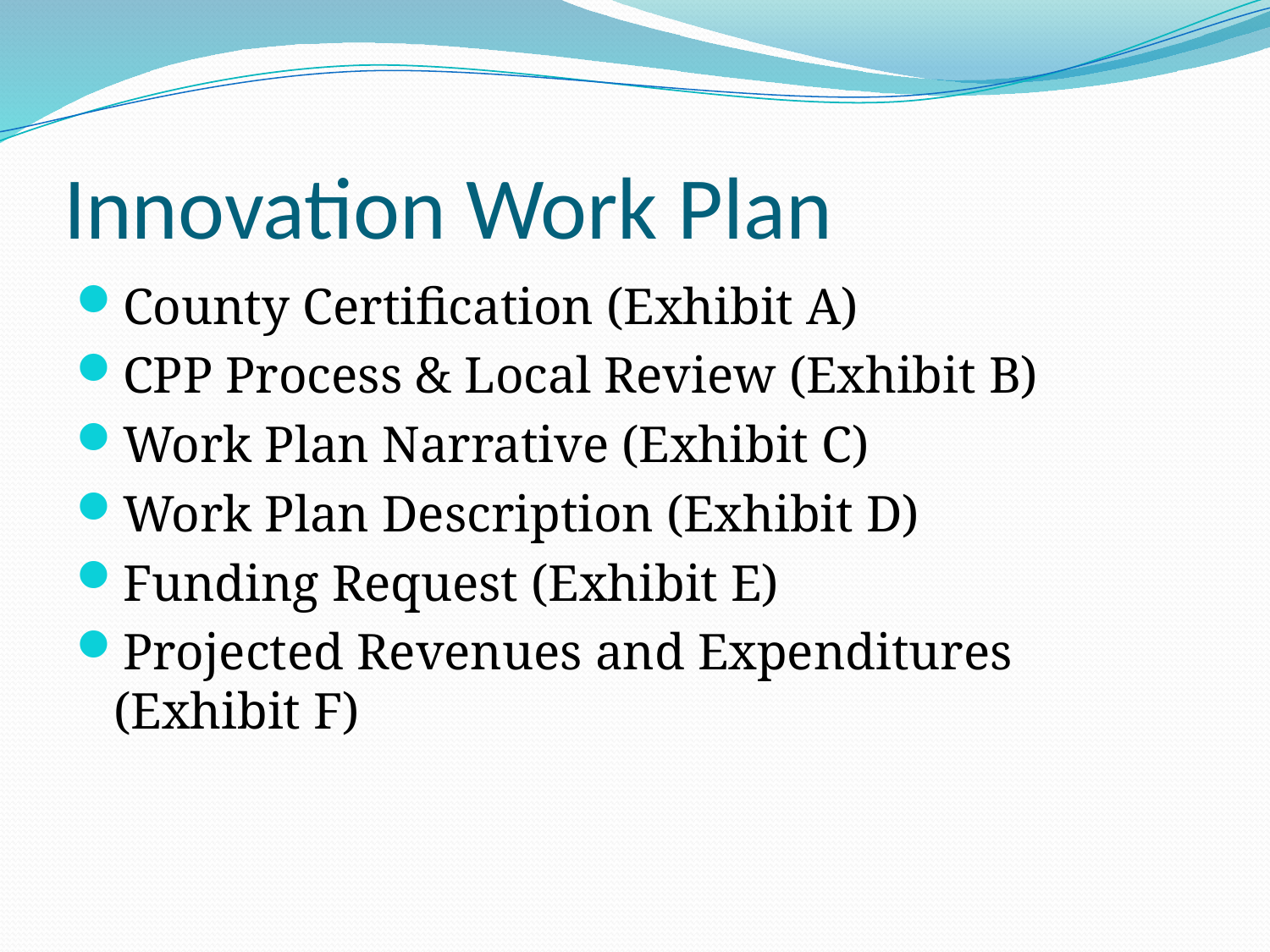

# Innovation Work Plan
County Certification (Exhibit A)
CPP Process & Local Review (Exhibit B)
Work Plan Narrative (Exhibit C)
Work Plan Description (Exhibit D)
Funding Request (Exhibit E)
Projected Revenues and Expenditures (Exhibit F)